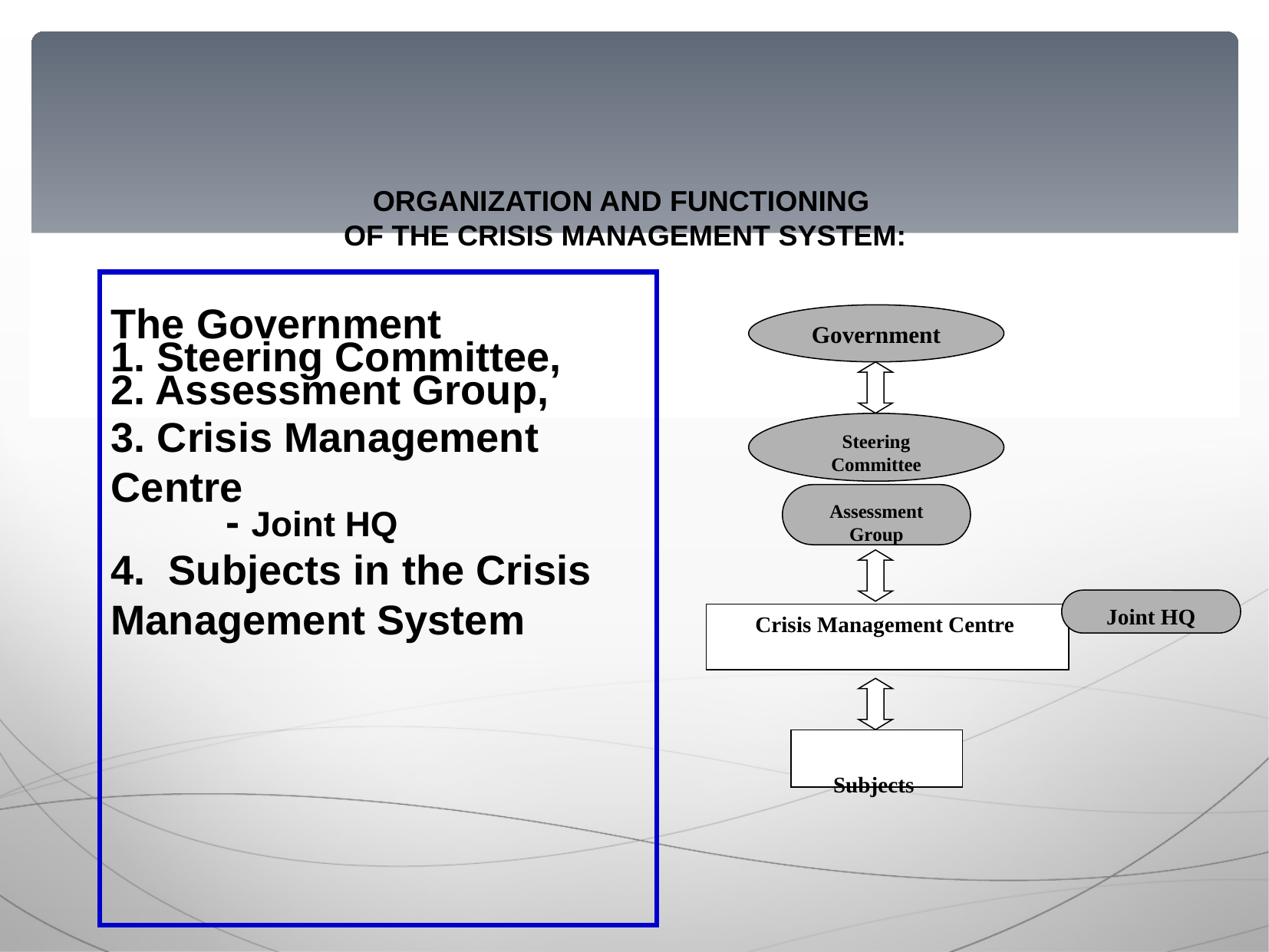

ORGANIZATION AND FUNCTIONING
OF THE CRISIS MANAGEMENT SYSTEM:

The Government
1. Steering Committee,
2. Assessment Group,
3. Crisis Management Centre
	- Joint HQ
4.  Subjects in the Crisis Management System

Government

Steering Committee
Assessment Group

Joint HQ
Crisis Management Centre

Subjects